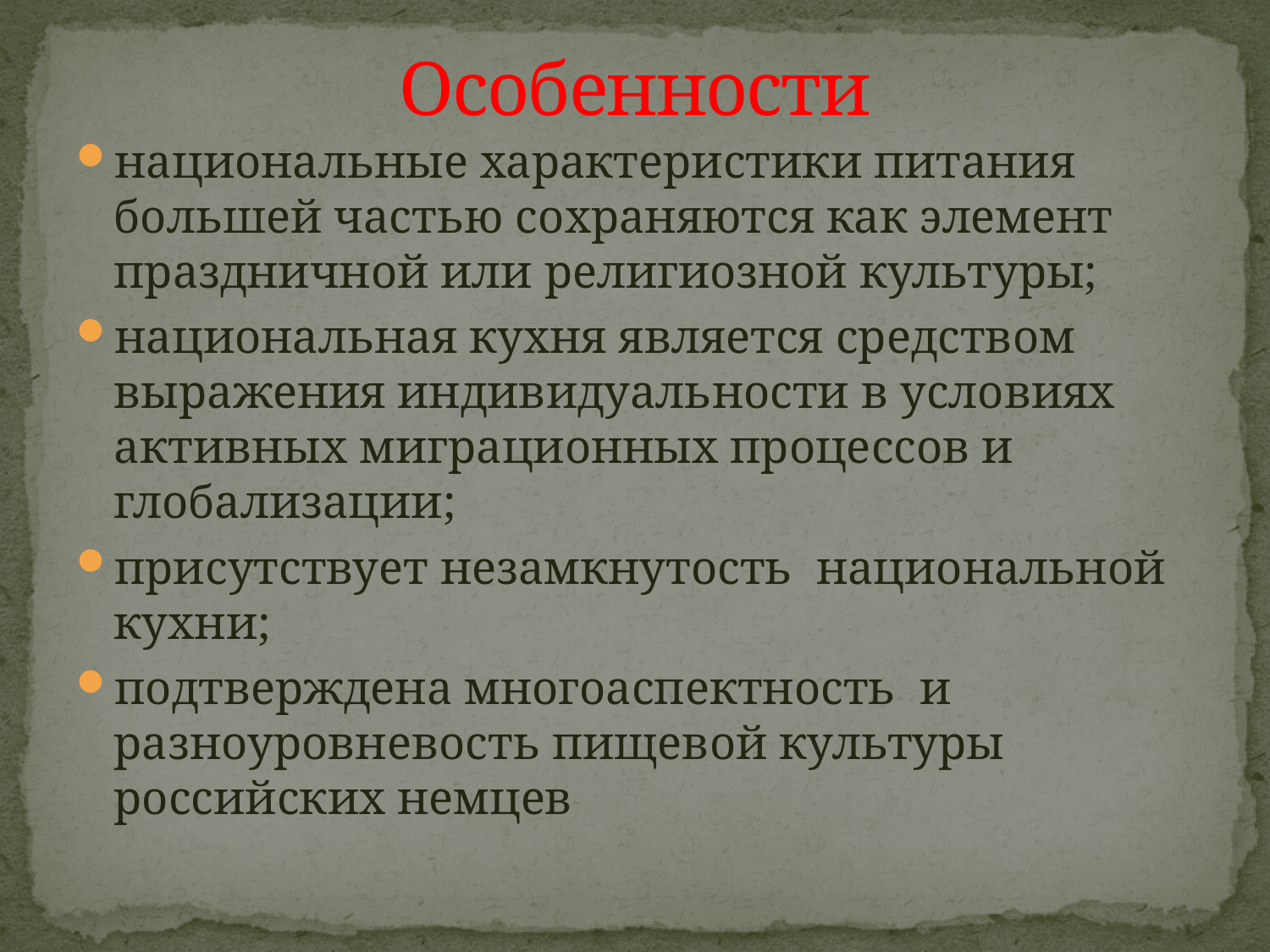

# Особенности
национальные характеристики питания большей частью сохраняются как элемент праздничной или религиозной культуры;
национальная кухня является средством выражения индивидуальности в условиях активных миграционных процессов и глобализации;
присутствует незамкнутость  национальной кухни;
подтверждена многоаспектность  и разноуровневость пищевой культуры российских немцев